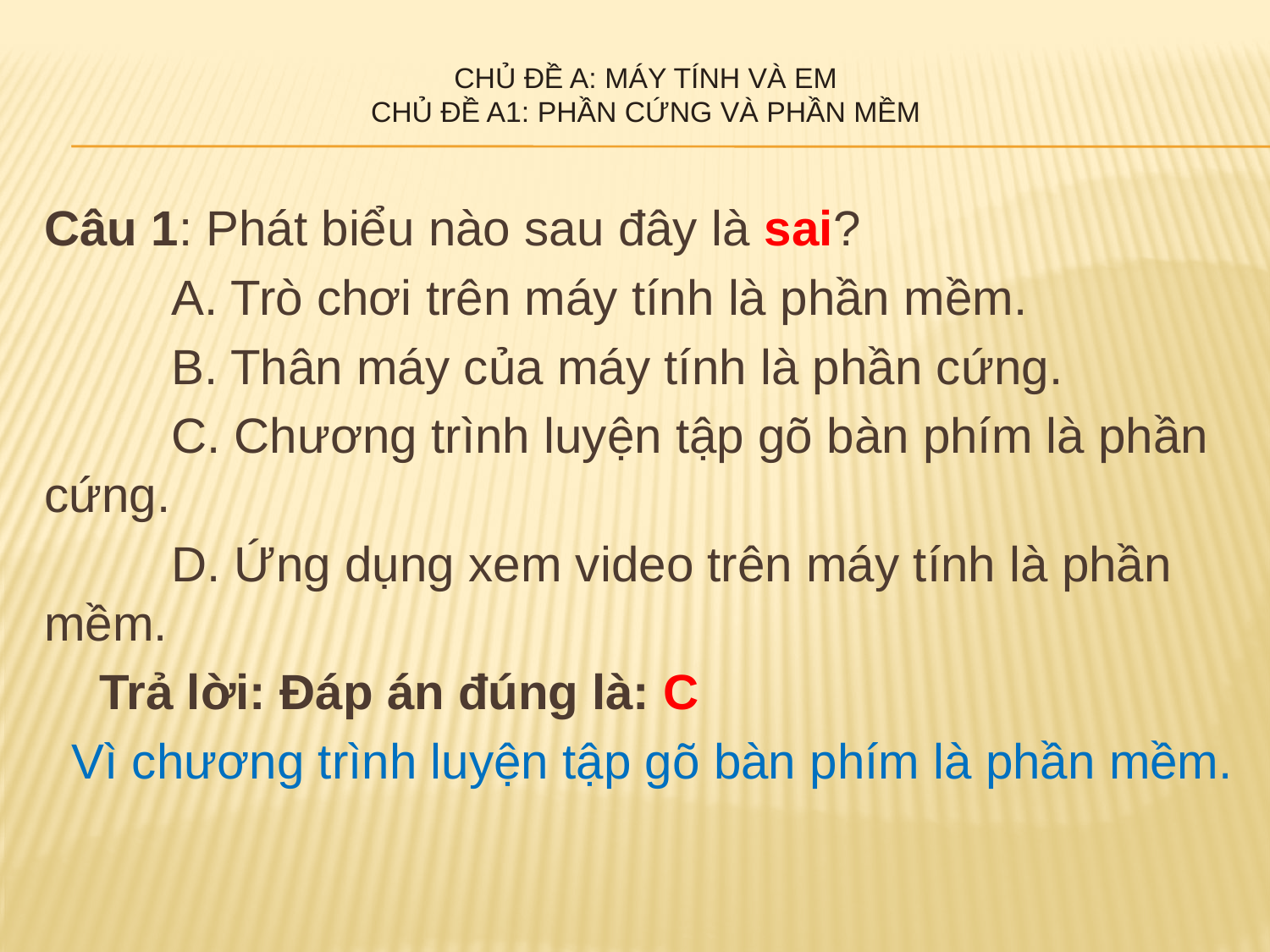

# Chủ đề A: máy tính và em Chủ đề A1: Phần cứng và phần mềm
Câu 1: Phát biểu nào sau đây là sai?
 	A. Trò chơi trên máy tính là phần mềm.
	B. Thân máy của máy tính là phần cứng.
	C. Chương trình luyện tập gõ bàn phím là phần cứng.
	D. Ứng dụng xem video trên máy tính là phần mềm.
    Trả lời: Đáp án đúng là: C
  Vì chương trình luyện tập gõ bàn phím là phần mềm.